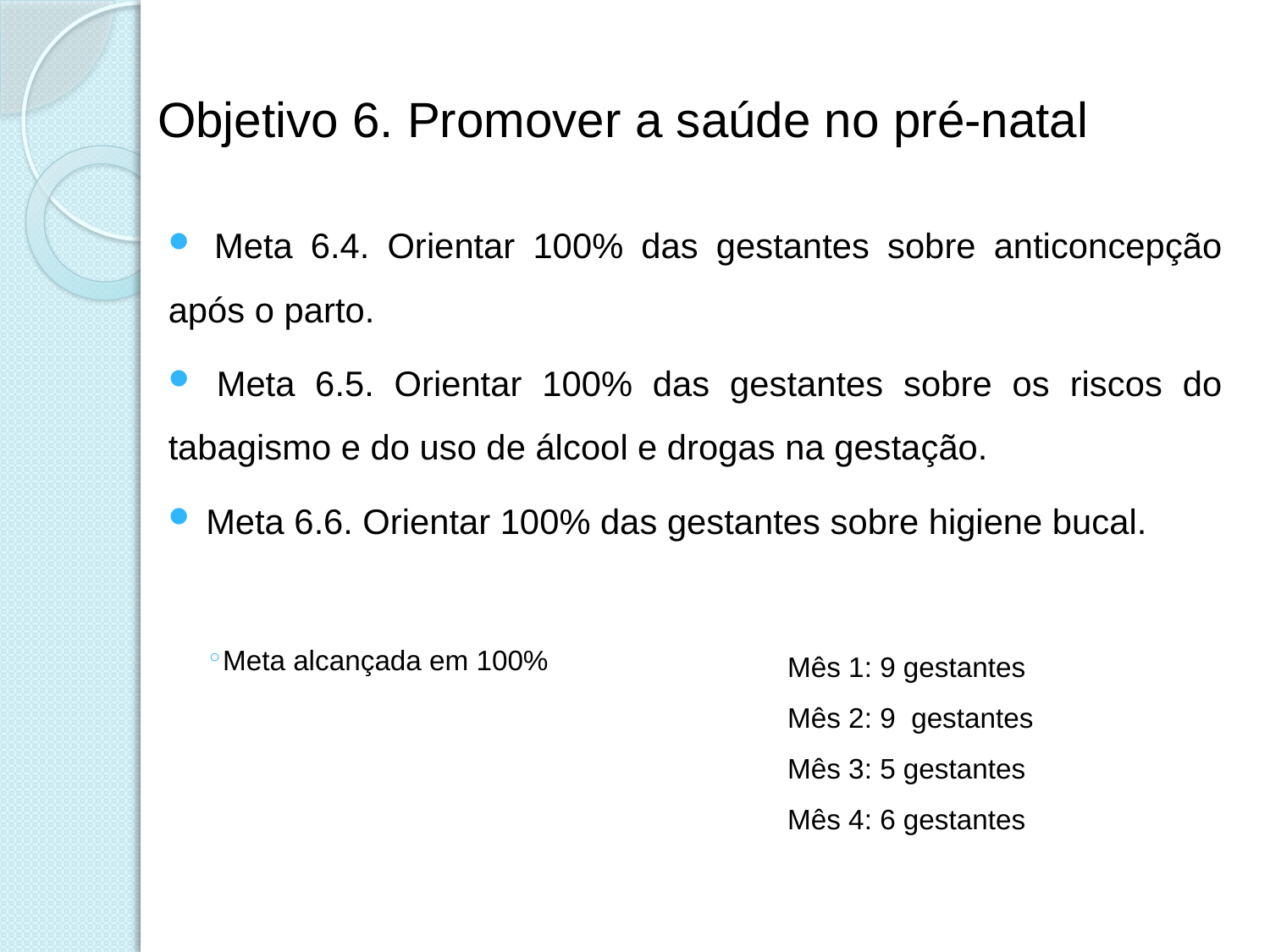

# Objetivo 6. Promover a saúde no pré-natal
 Meta 6.4. Orientar 100% das gestantes sobre anticoncepção após o parto.
 Meta 6.5. Orientar 100% das gestantes sobre os riscos do tabagismo e do uso de álcool e drogas na gestação.
 Meta 6.6. Orientar 100% das gestantes sobre higiene bucal.

Meta alcançada em 100%

Mês 1: 9 gestantes
Mês 2: 9  gestantes
Mês 3: 5 gestantes
Mês 4: 6 gestantes